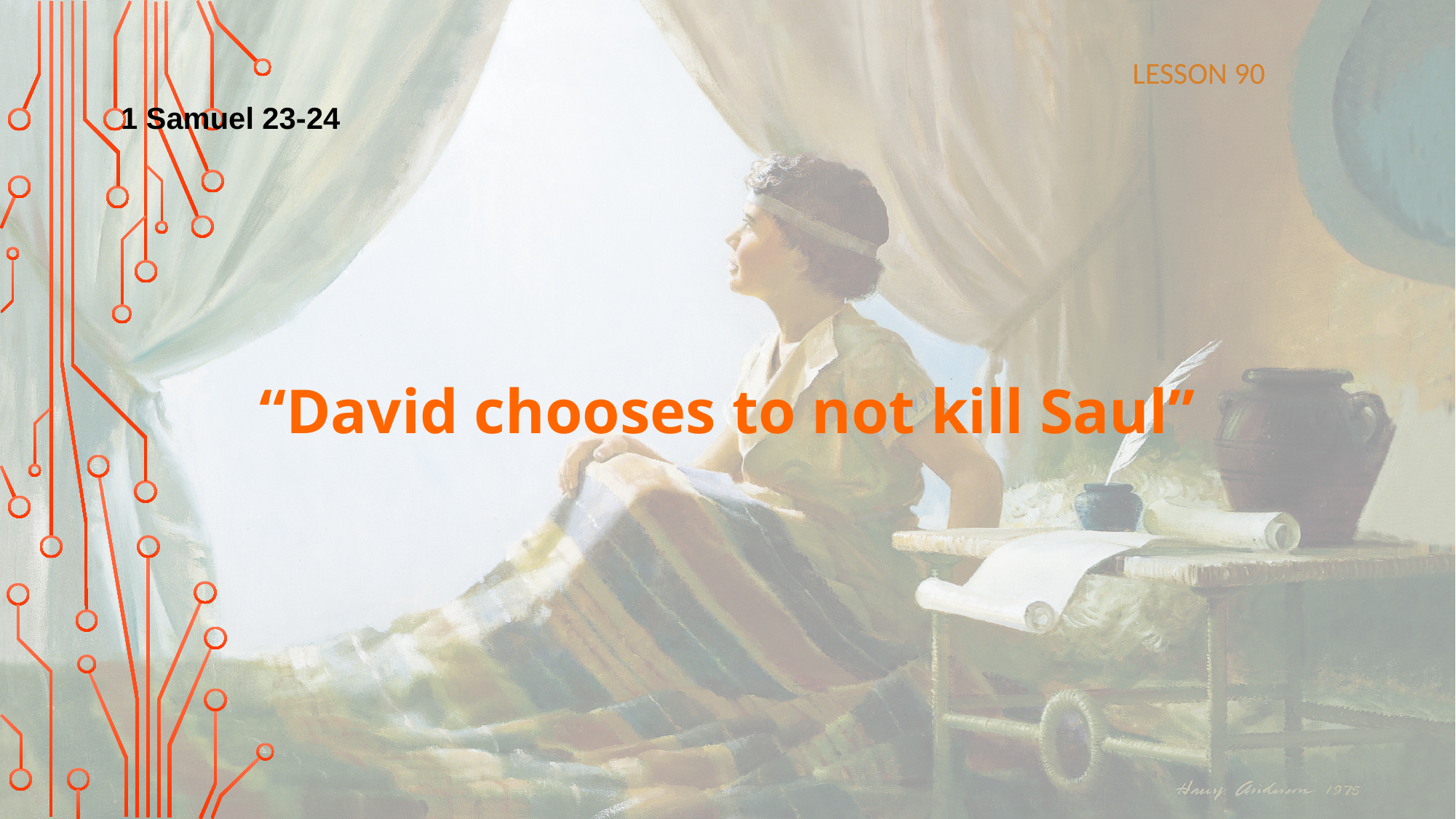

LESSON 90
1 Samuel 23-24
“David chooses to not kill Saul”